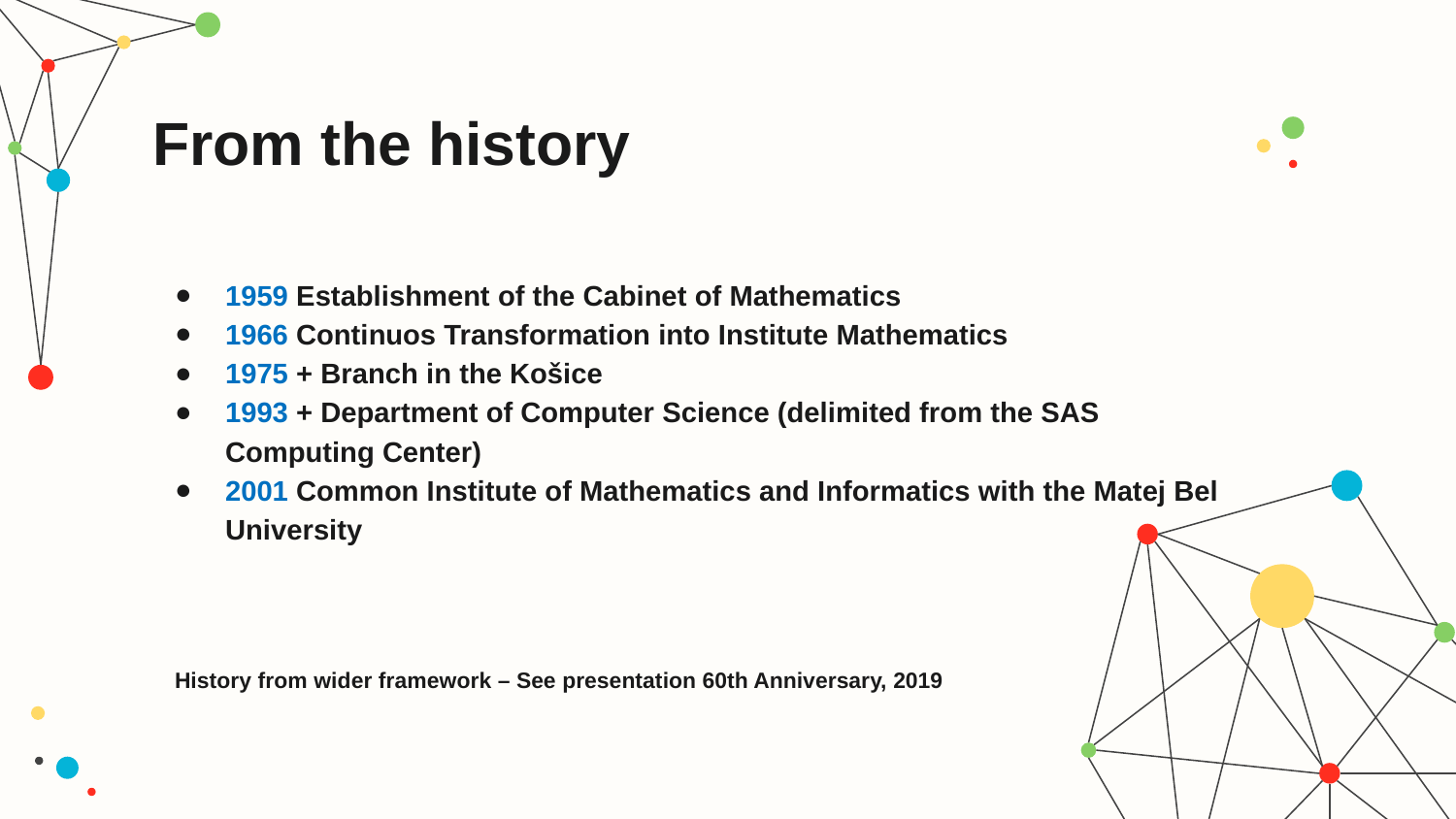

# From the history

1959 Establishment of the Cabinet of Mathematics
1966 Continuos Transformation into Institute Mathematics
1975 + Branch in the Košice
1993 + Department of Computer Science (delimited from the SAS Computing Center)
2001 Common Institute of Mathematics and Informatics with the Matej Bel University

History from wider framework – See presentation 60th Anniversary, 2019